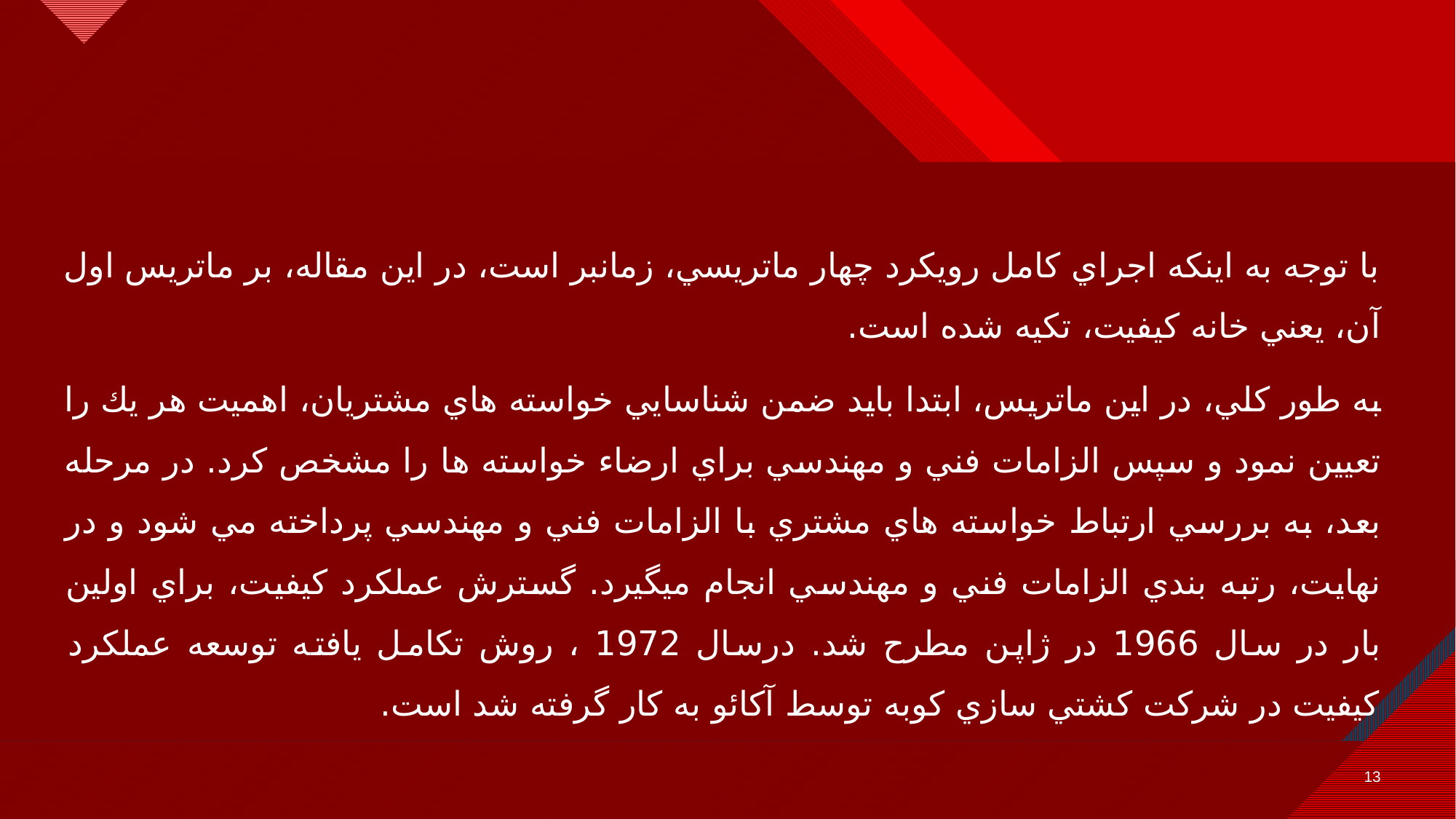

با توجه به اينكه اجراي كامل رويكرد چهار ماتريسي، زمانبر است، در اين مقاله، بر ماتريس اول آن، يعني خانه كيفيت، تكيه شده است.
به طور كلي، در اين ماتريس، ابتدا بايد ضمن شناسايي خواسته هاي مشتريان، اهميت هر يك را تعيين نمود و سپس الزامات فني و مهندسي براي ارضاء خواسته ها را مشخص كرد. در مرحله بعد، به بررسي ارتباط خواسته هاي مشتري با الزامات فني و مهندسي پرداخته مي شود و در نهايت، رتبه بندي الزامات فني و مهندسي انجام ميگيرد. گسترش عملكرد كيفيت، براي اولين بار در سال 1966 در ژاپن مطرح شد. درسال 1972 ، روش تكامل يافته توسعه عملكرد كيفيت در شركت كشتي سازي كوبه توسط آكائو به كار گرفته شد است.
13